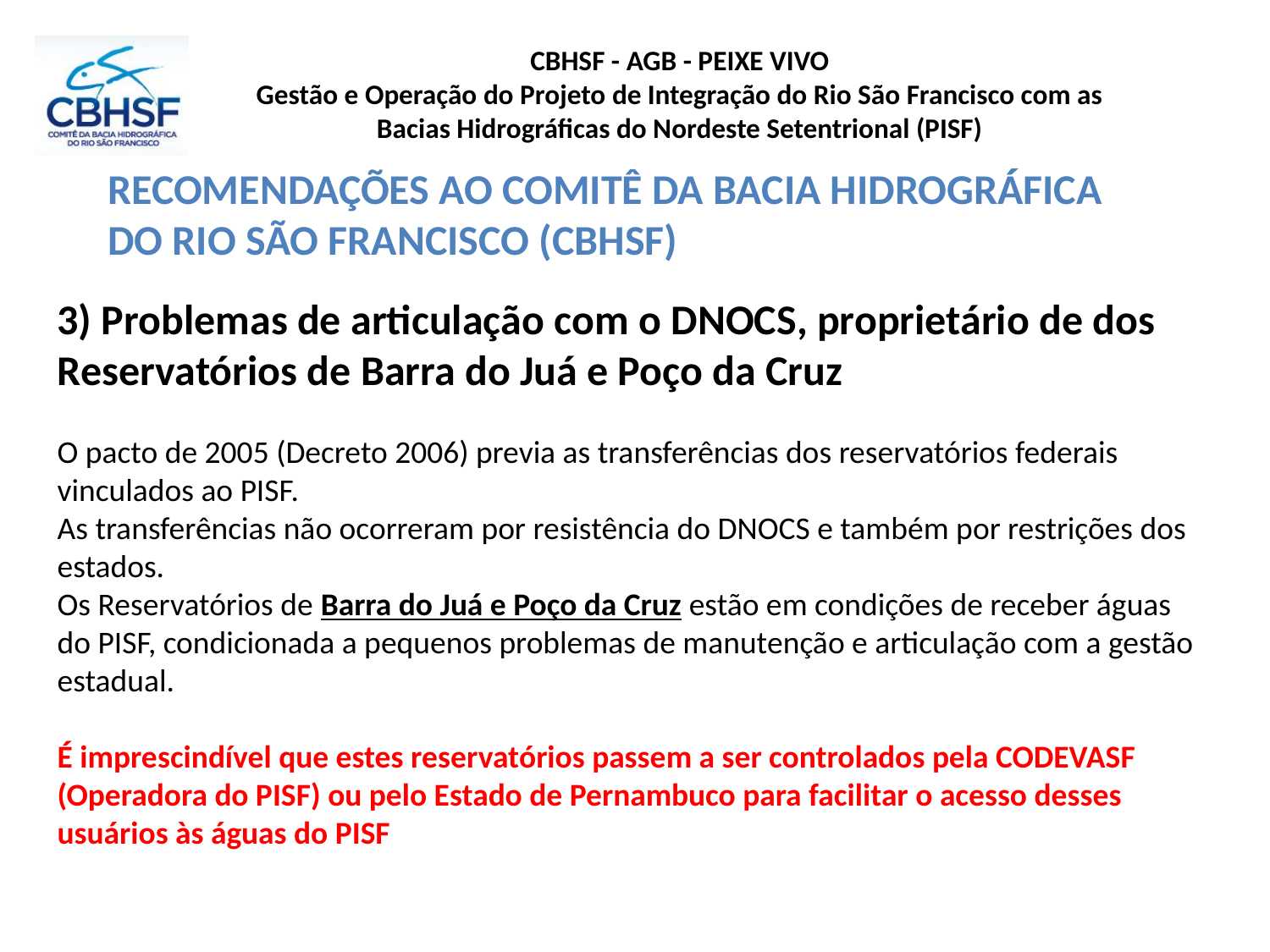

# RECOMENDAÇÕES AO COMITÊ DA BACIA HIDROGRÁFICA DO RIO SÃO FRANCISCO (CBHSF)
3) Problemas de articulação com o DNOCS, proprietário de dos Reservatórios de Barra do Juá e Poço da Cruz

O pacto de 2005 (Decreto 2006) previa as transferências dos reservatórios federais vinculados ao PISF.
As transferências não ocorreram por resistência do DNOCS e também por restrições dos estados.
Os Reservatórios de Barra do Juá e Poço da Cruz estão em condições de receber águas do PISF, condicionada a pequenos problemas de manutenção e articulação com a gestão estadual.

É imprescindível que estes reservatórios passem a ser controlados pela CODEVASF (Operadora do PISF) ou pelo Estado de Pernambuco para facilitar o acesso desses usuários às águas do PISF